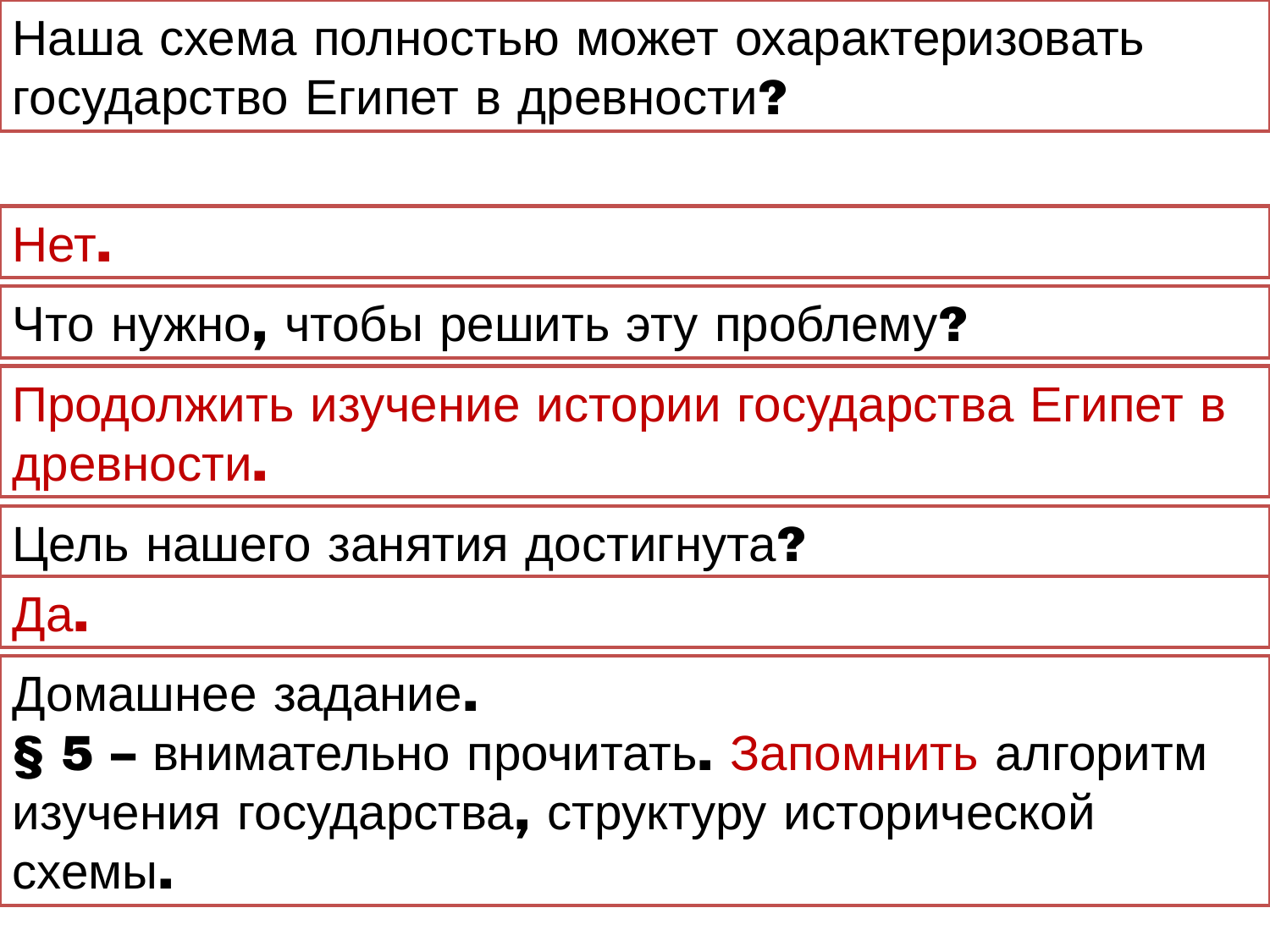

Наша схема полностью может охарактеризовать государство Египет в древности?
Нет.
Что нужно, чтобы решить эту проблему?
Продолжить изучение истории государства Египет в древности.
Цель нашего занятия достигнута?
Да.
Домашнее задание.
§ 5 – внимательно прочитать. Запомнить алгоритм изучения государства, структуру исторической схемы.